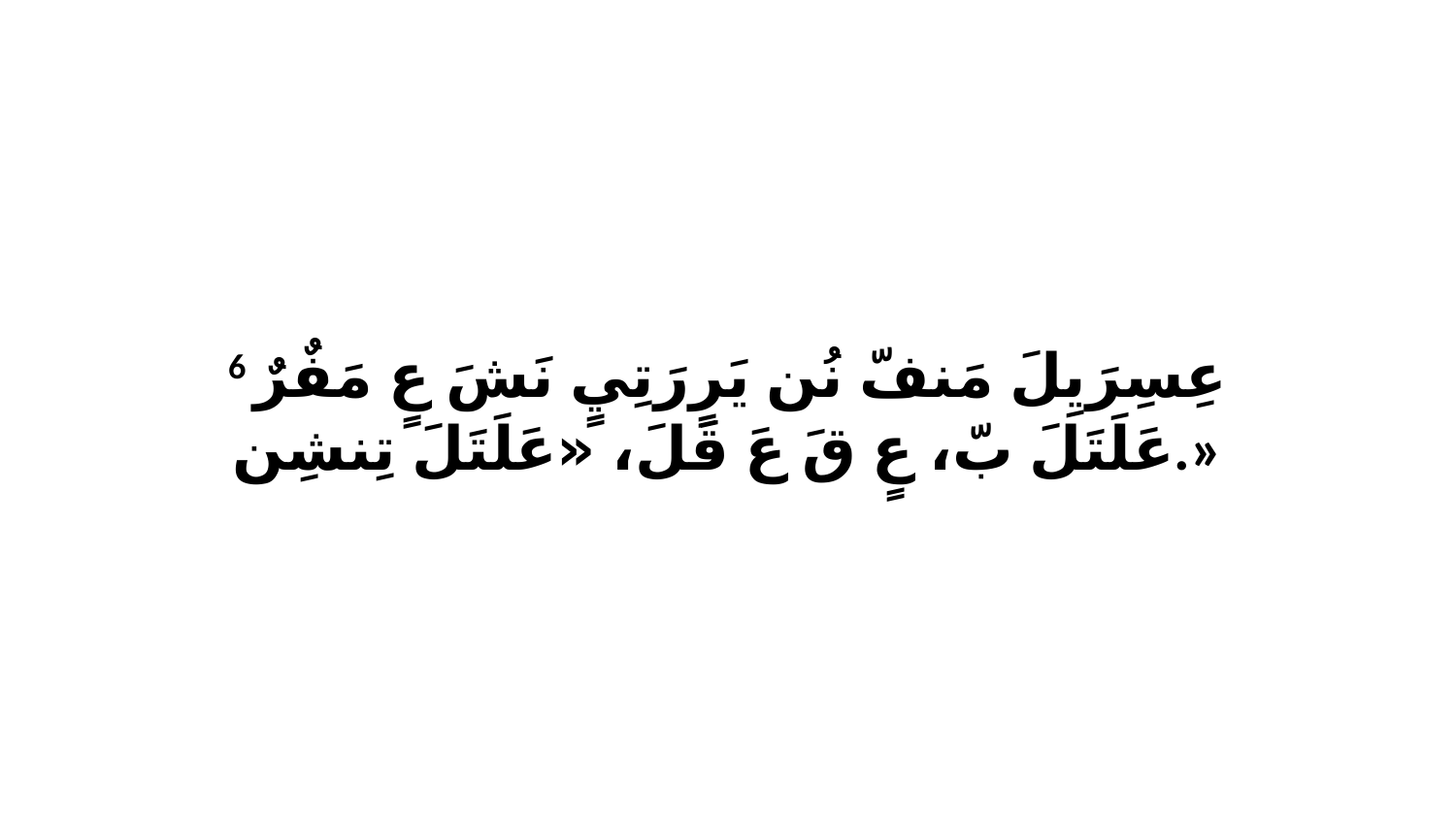

6 عِسِرَيِلَ مَنفّ نُن يَرٍرَتِيٍ نَشَ عٍ مَفٌرٌ عَلَتَلَ بّ، عٍ قَ عَ قَلَ، «عَلَتَلَ تِنشِن.»